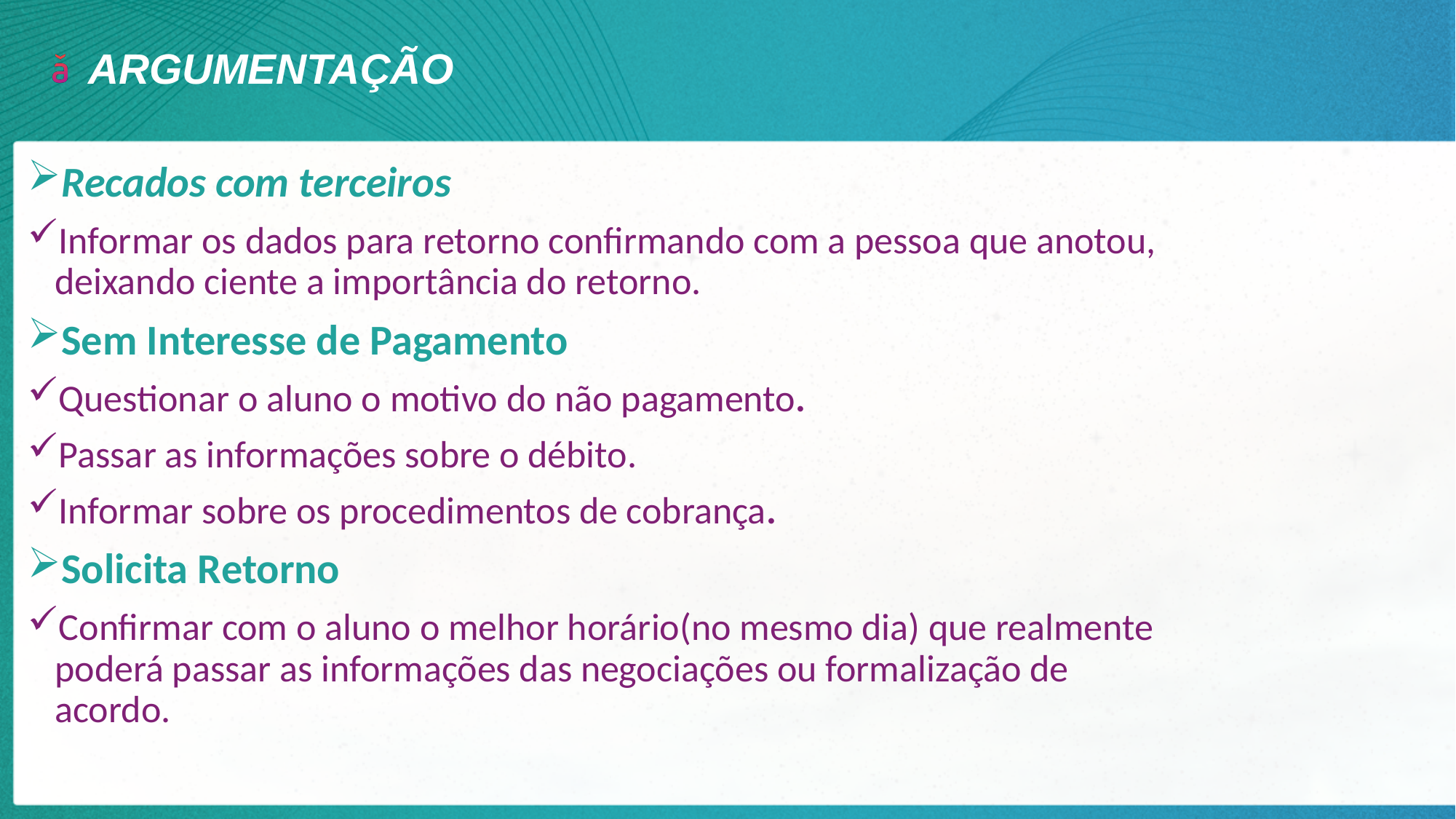

ARGUMENTAÇÃO
Recados com terceiros
Informar os dados para retorno confirmando com a pessoa que anotou, deixando ciente a importância do retorno.
Sem Interesse de Pagamento
Questionar o aluno o motivo do não pagamento.
Passar as informações sobre o débito.
Informar sobre os procedimentos de cobrança.
Solicita Retorno
Confirmar com o aluno o melhor horário(no mesmo dia) que realmente poderá passar as informações das negociações ou formalização de acordo.